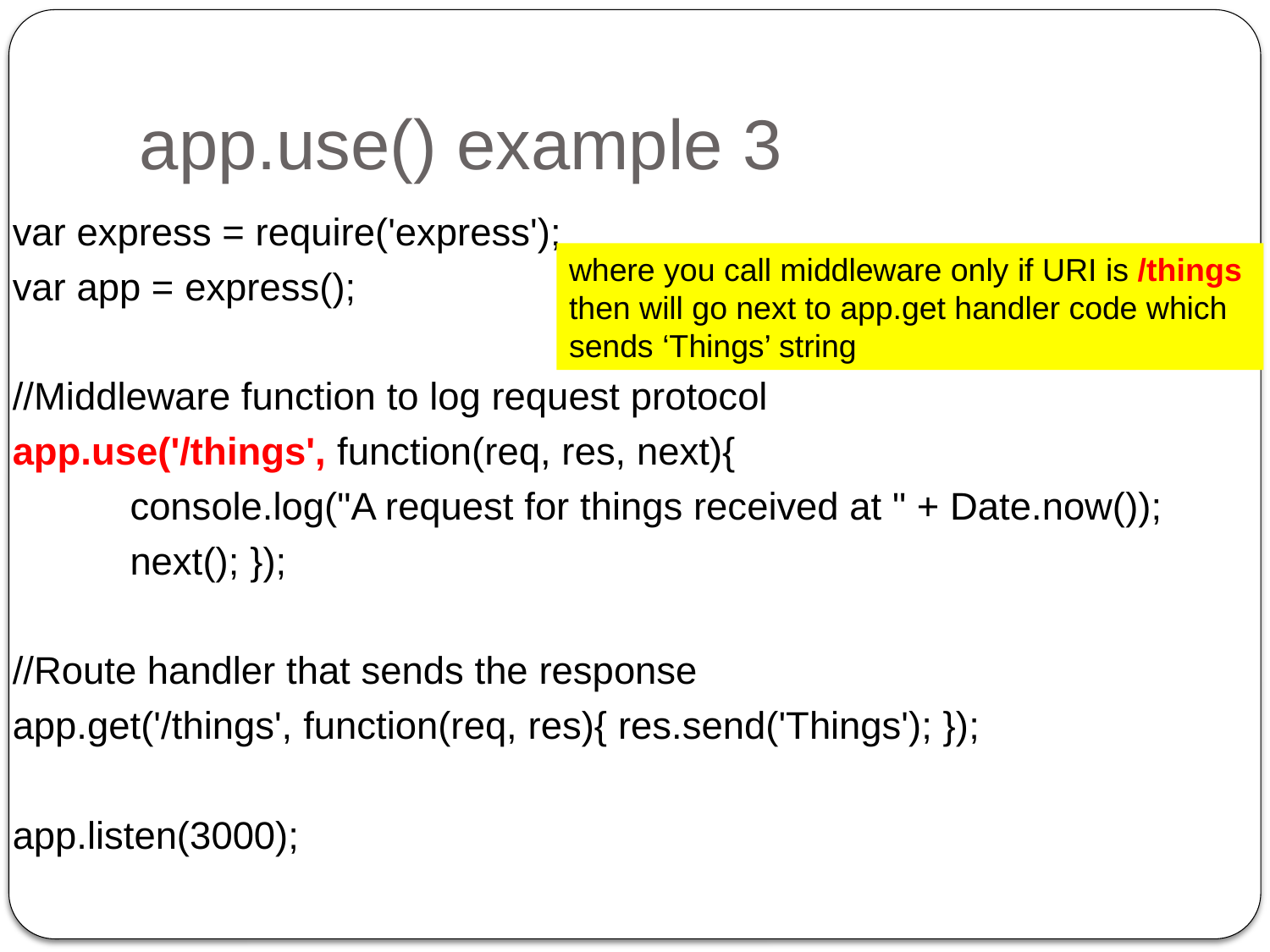

# app.use() example 3
var express = require('express');
var app = express();

//Middleware function to log request protocol
app.use('/things', function(req, res, next){
	 console.log("A request for things received at " + Date.now());
	 next(); });

//Route handler that sends the response
app.get('/things', function(req, res){ res.send('Things'); });

app.listen(3000);
where you call middleware only if URI is /things
then will go next to app.get handler code which
sends ‘Things’ string